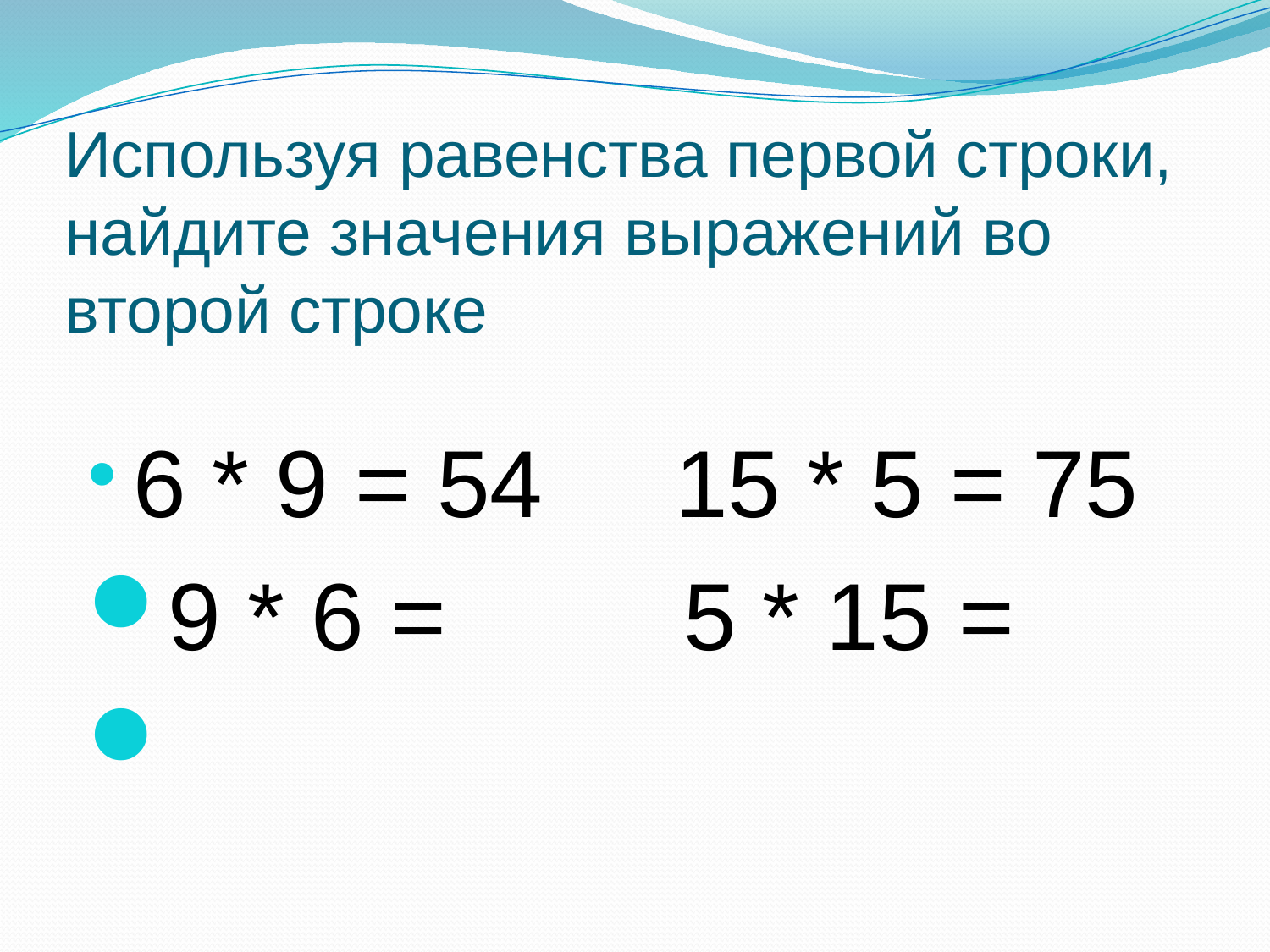

# Используя равенства первой строки, найдите значения выражений во второй строке
 6 * 9 = 54     15 * 5 = 75
9 * 6 =         5 * 15 =